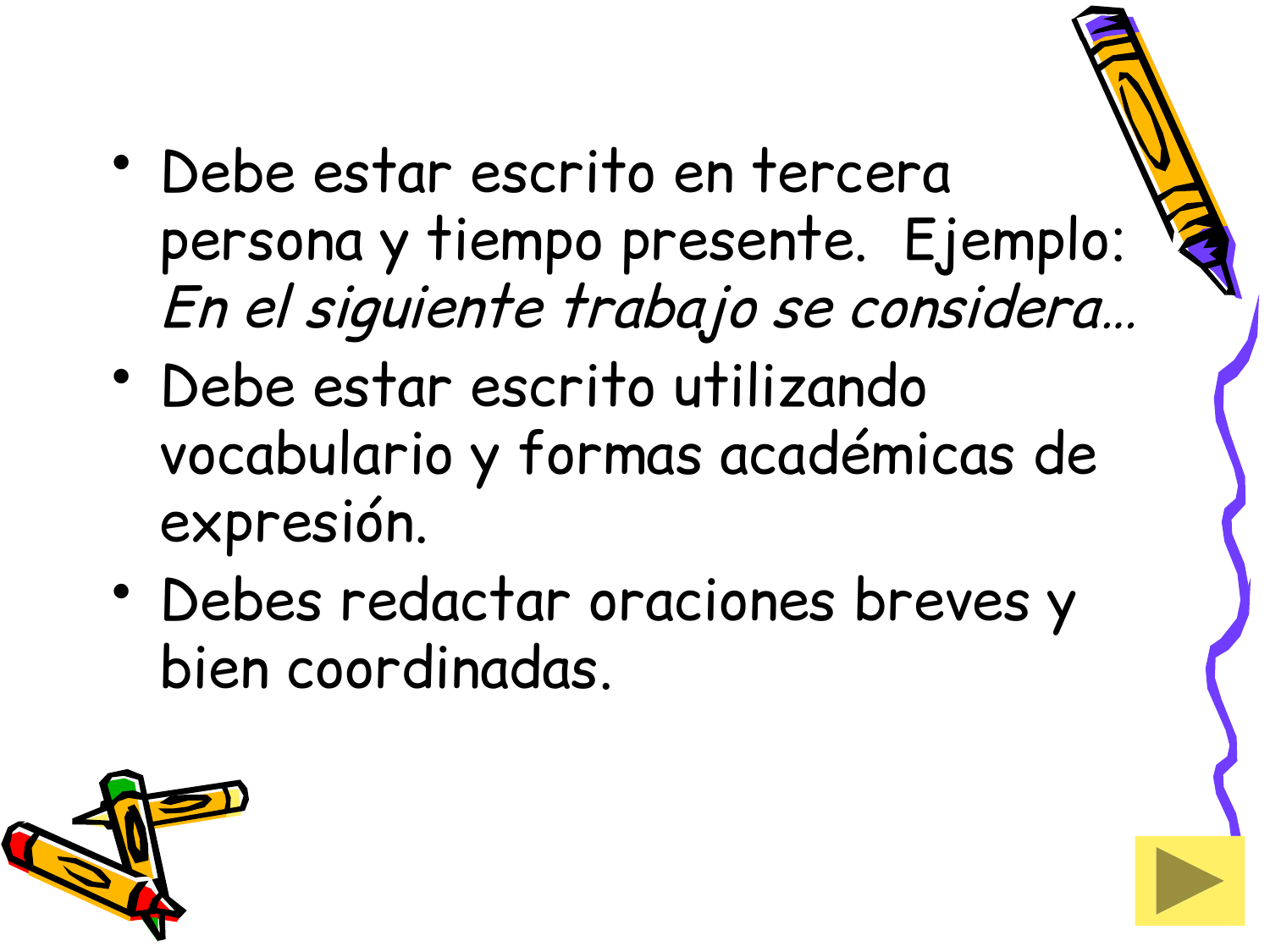

Debe estar escrito en tercera persona y tiempo presente.  Ejemplo: En el siguiente trabajo se considera…
Debe estar escrito utilizando vocabulario y formas académicas de expresión.
Debes redactar oraciones breves y bien coordinadas.